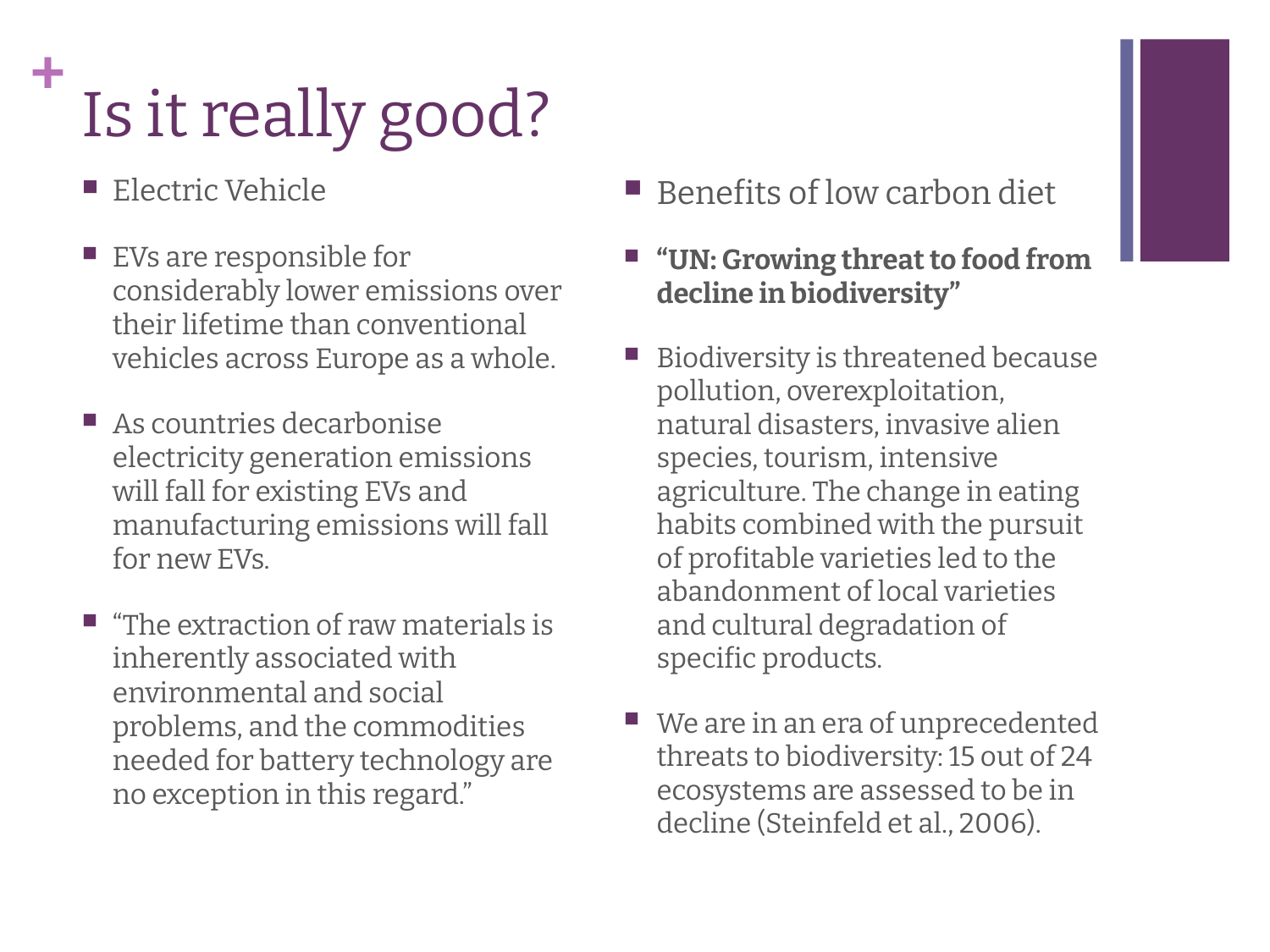

# Is it really good?
Electric Vehicle
EVs are responsible for considerably lower emissions over their lifetime than conventional vehicles across Europe as a whole.
As countries decarbonise electricity generation emissions will fall for existing EVs and manufacturing emissions will fall for new EVs.
“The extraction of raw materials is inherently associated with environmental and social problems, and the commodities needed for battery technology are no exception in this regard.”
Benefits of low carbon diet
“UN: Growing threat to food from decline in biodiversity”
Biodiversity is threatened because pollution, overexploitation, natural disasters, invasive alien species, tourism, intensive agriculture. The change in eating habits combined with the pursuit of profitable varieties led to the abandonment of local varieties and cultural degradation of specific products.
We are in an era of unprecedented threats to biodiversity: 15 out of 24 ecosystems are assessed to be in decline (Steinfeld et al., 2006).